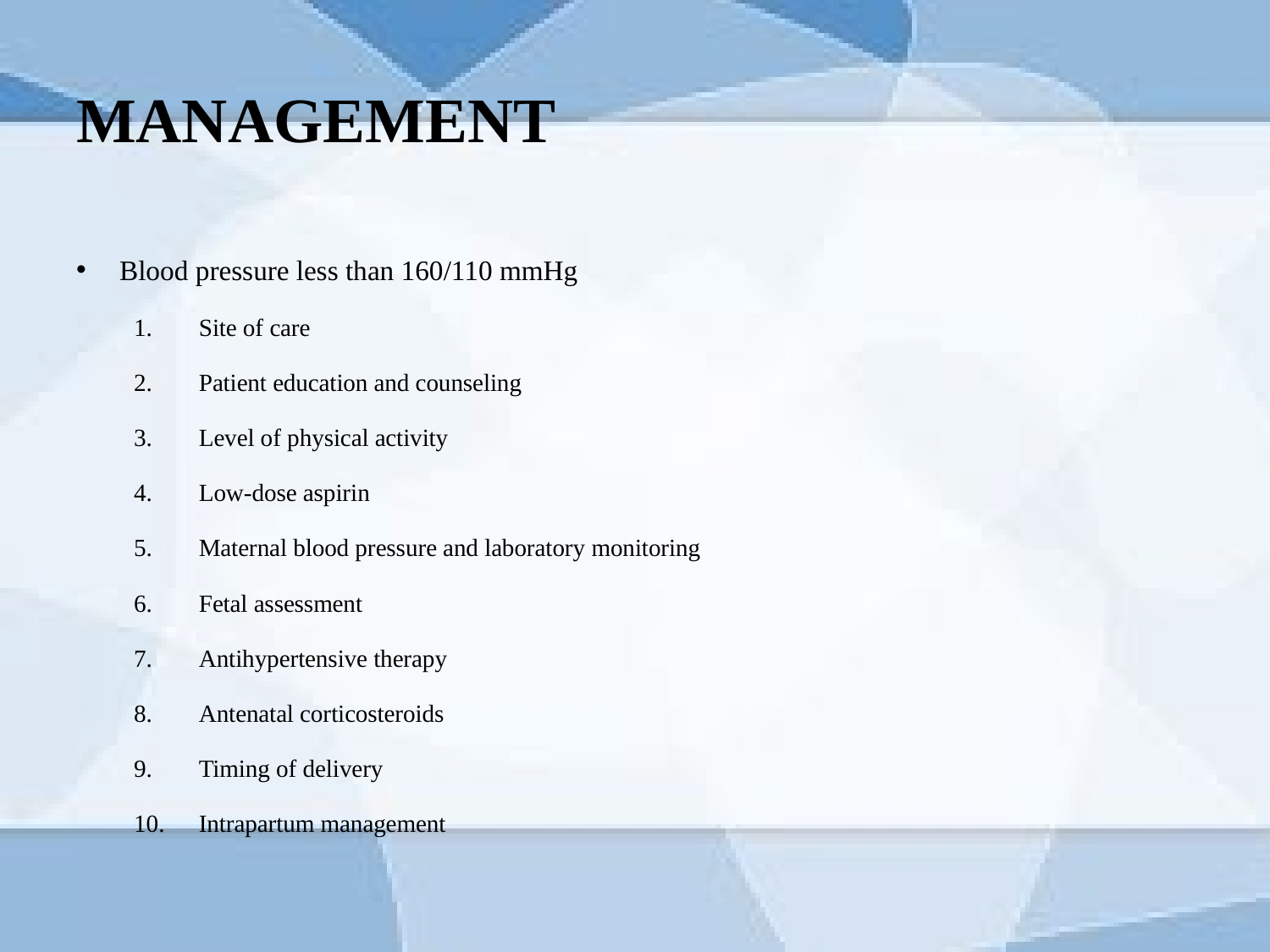

# MANAGEMENT
Blood pressure less than 160/110 mmHg
Site of care
Patient education and counseling
Level of physical activity
Low-dose aspirin
Maternal blood pressure and laboratory monitoring
Fetal assessment
Antihypertensive therapy
Antenatal corticosteroids
Timing of delivery
Intrapartum management